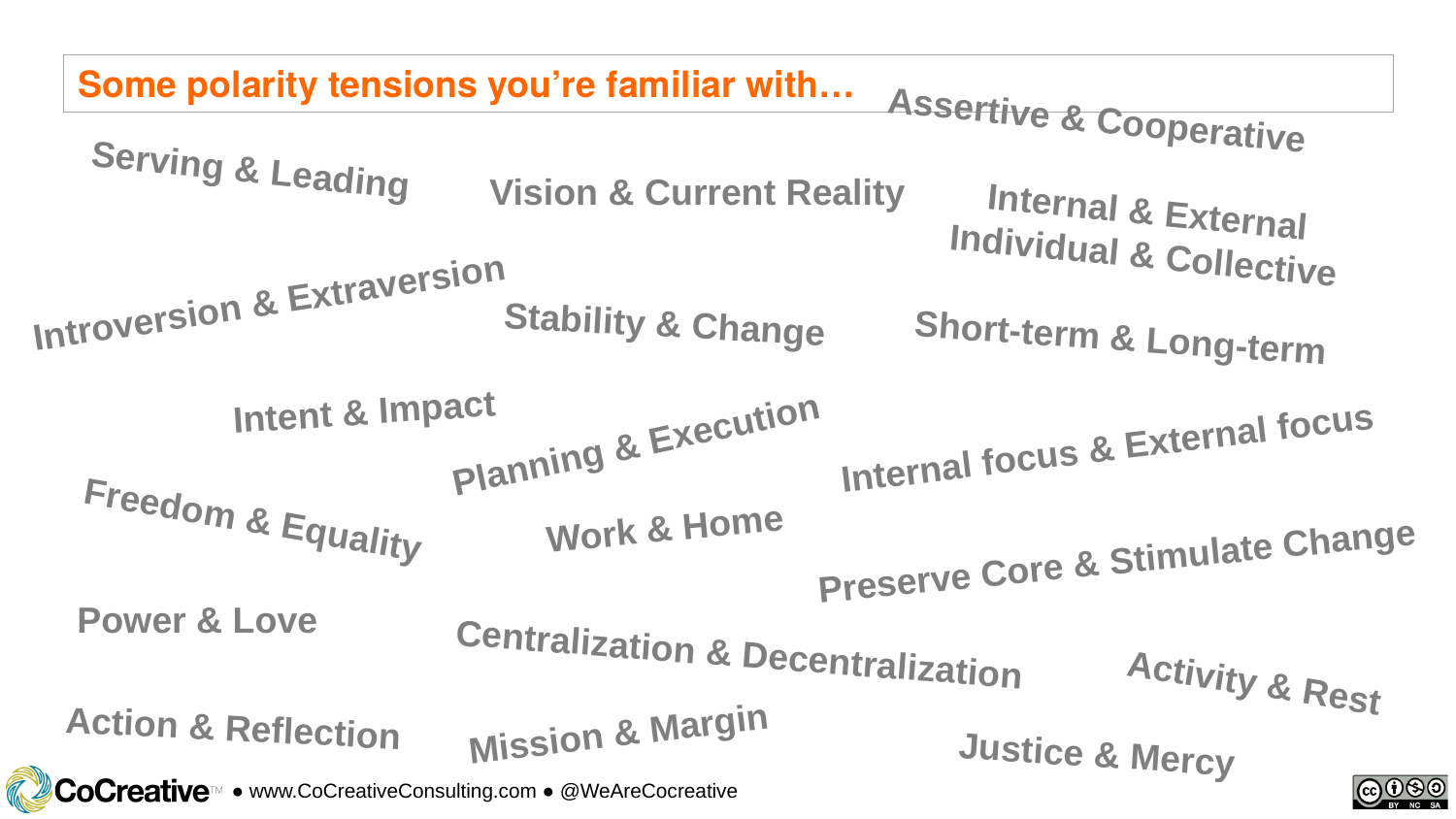

Some polarity tensions you’re familiar with…
Assertive & Cooperative
Serving & Leading
Vision & Current Reality
Internal & External
Individual & Collective
Introversion & Extraversion
Stability & Change
Short-term & Long-term
Intent & Impact
Planning & Execution
Internal focus & External focus
Freedom & Equality
Work & Home
Preserve Core & Stimulate Change
Power & Love
Centralization & Decentralization
Activity & Rest
Action & Reflection
Mission & Margin
Justice & Mercy